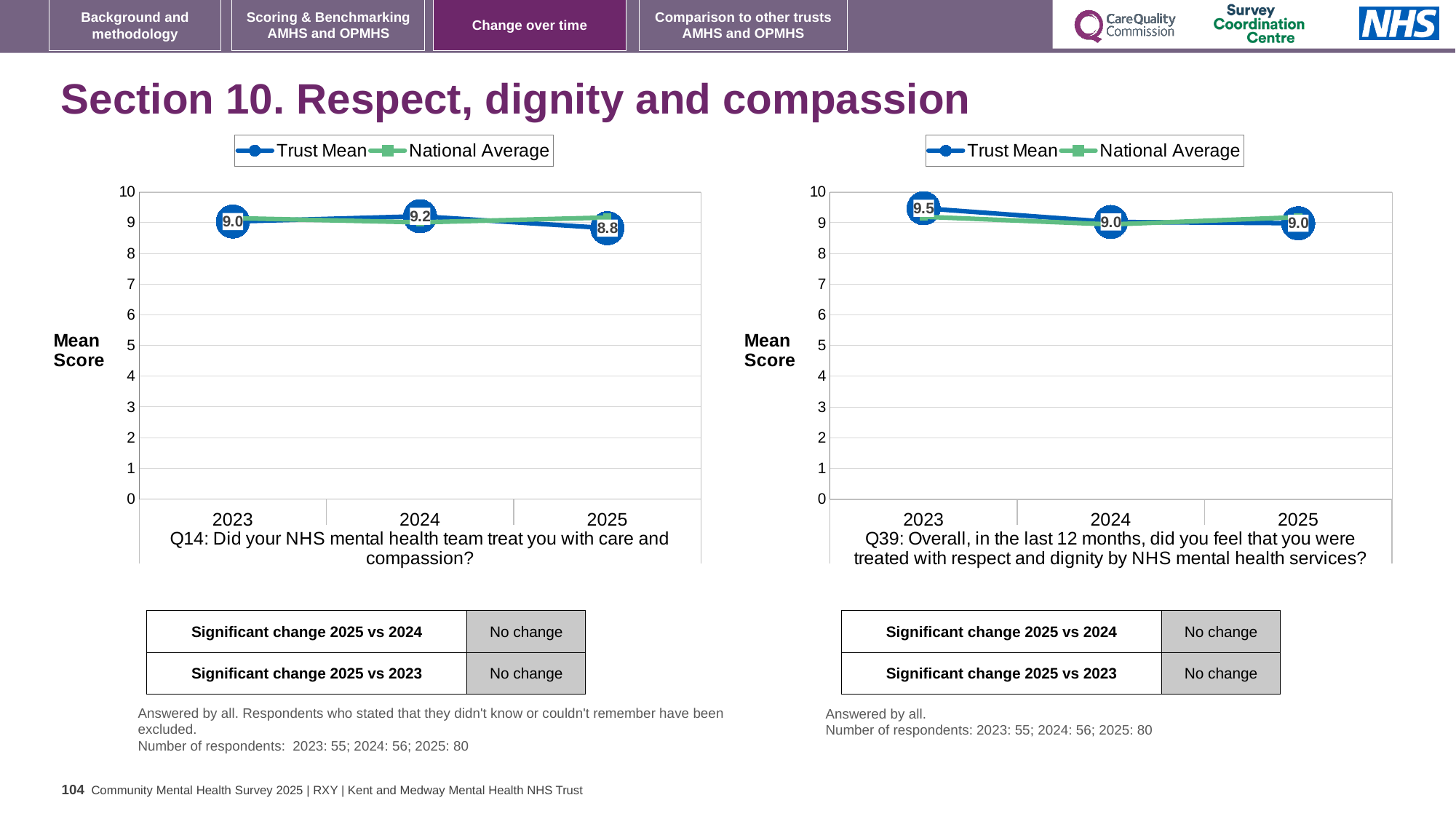

# Section 10. Respect, dignity and compassion

### Chart

| Category | Trust Mean | National Average |
|---|---|---|
| 2023 | 9.471773582044282 | 9.19535100364183 |
| 2024 | 9.02487341137158 | 8.94529989676395 |
| 2025 | 8.984200049763624 | 9.180745844567289 |

### Chart

| Category | Trust Mean | National Average |
|---|---|---|
| 2023 | 9.038140734000606 | 9.149377236984545 |
| 2024 | 9.209657815000762 | 9.010726624015724 |
| 2025 | 8.821846230405574 | 9.168871264029749 |
| Significant change 2025 vs 2024 | No change |
| --- | --- |
| Significant change 2025 vs 2023 | No change |
| Significant change 2025 vs 2024 | No change |
| --- | --- |
| Significant change 2025 vs 2023 | No change |
Answered by all. Respondents who stated that they didn't know or couldn't remember have been excluded.
Number of respondents:  2023: 55; 2024: 56; 2025: 80
Answered by all.
Number of respondents: 2023: 55; 2024: 56; 2025: 80

104